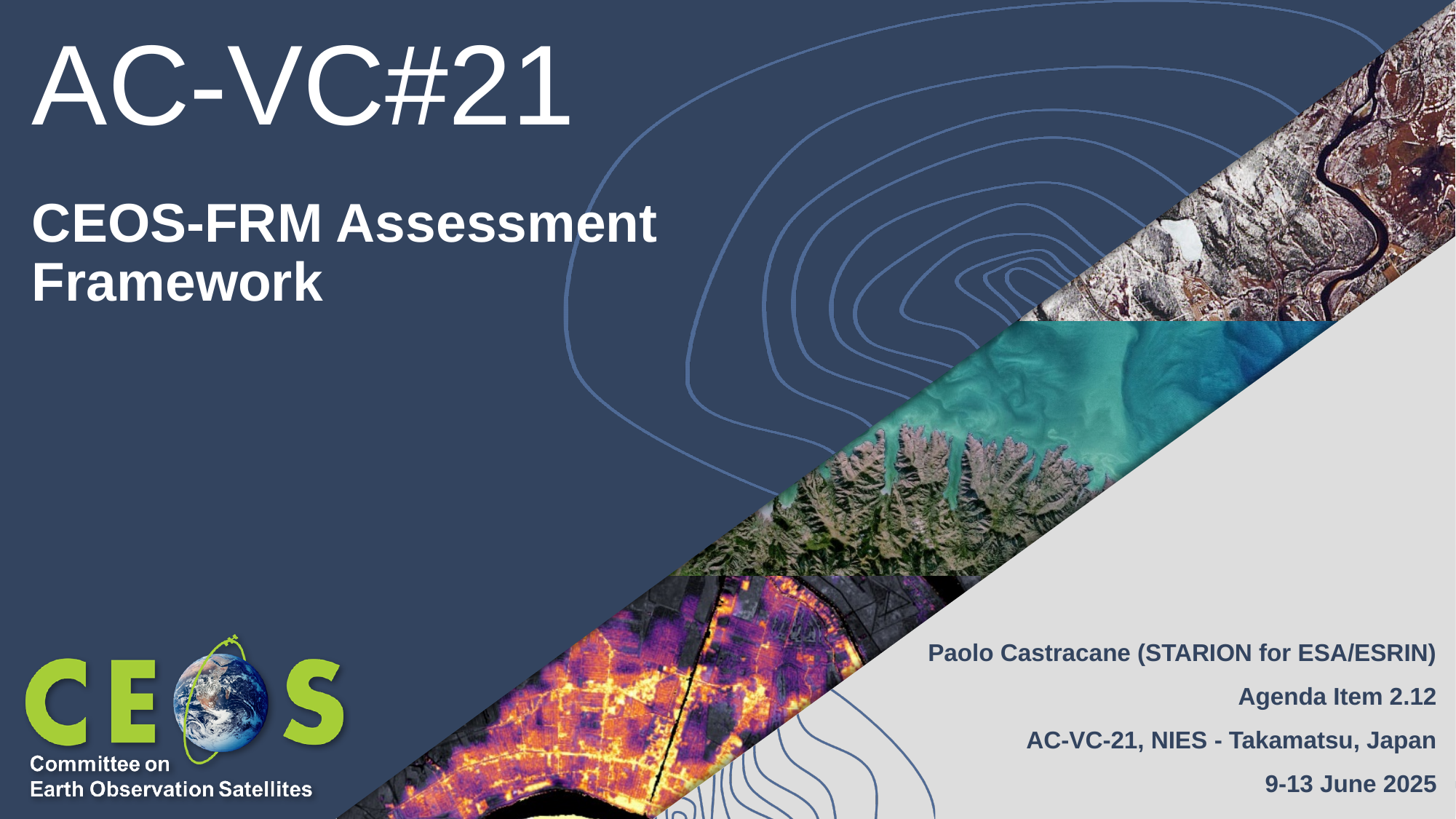

# AC-VC#21
CEOS-FRM Assessment Framework

Paolo Castracane (STARION for ESA/ESRIN)
Agenda Item 2.12
AC-VC-21, NIES - Takamatsu, Japan
9-13 June 2025